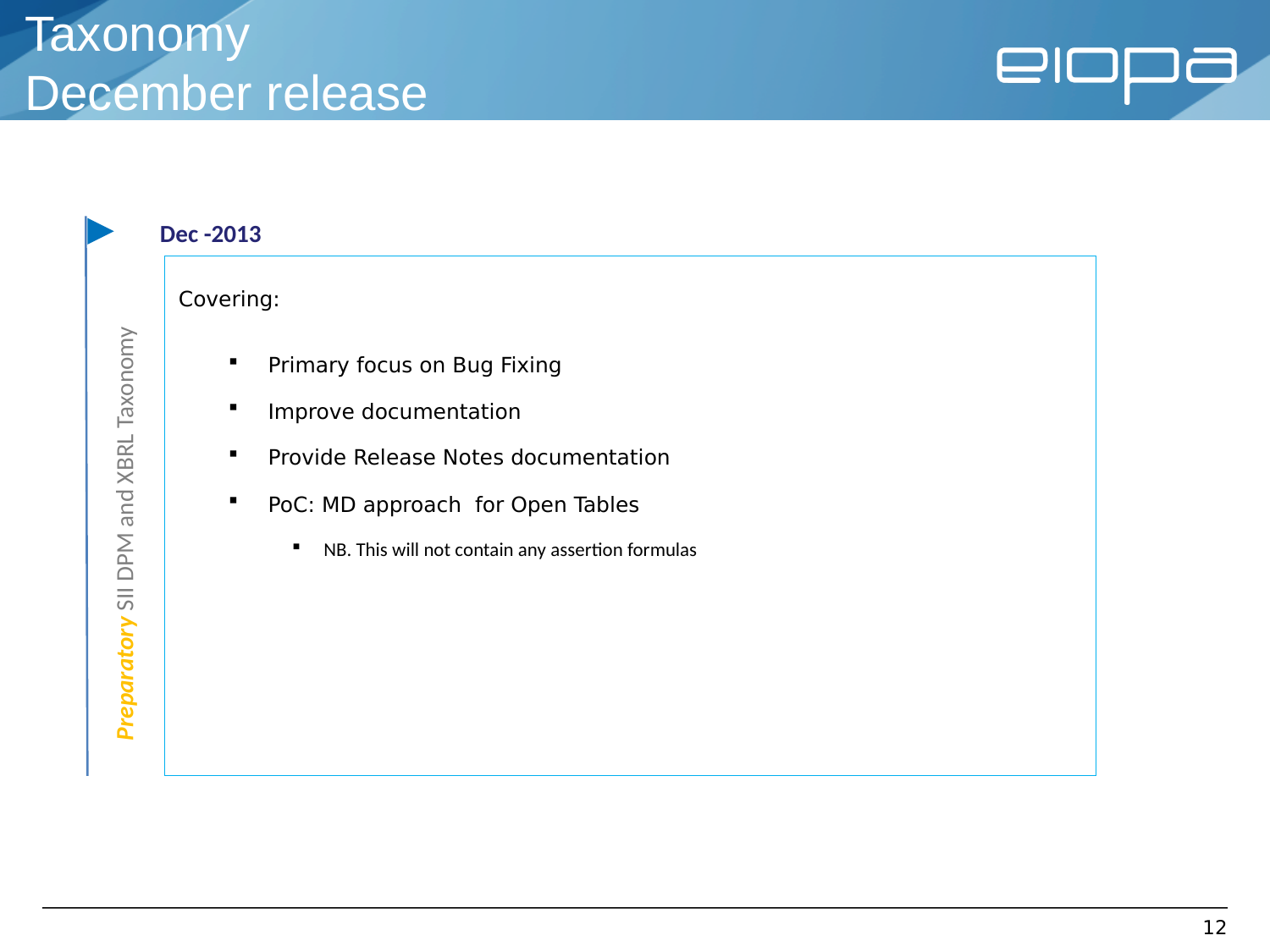

# Taxonomy December release
Dec -2013

  Covering:

Primary focus on Bug Fixing
Improve documentation
Provide Release Notes documentation
PoC: MD approach  for Open Tables
NB. This will not contain any assertion formulas

  Preparatory SII DPM and XBRL Taxonomy